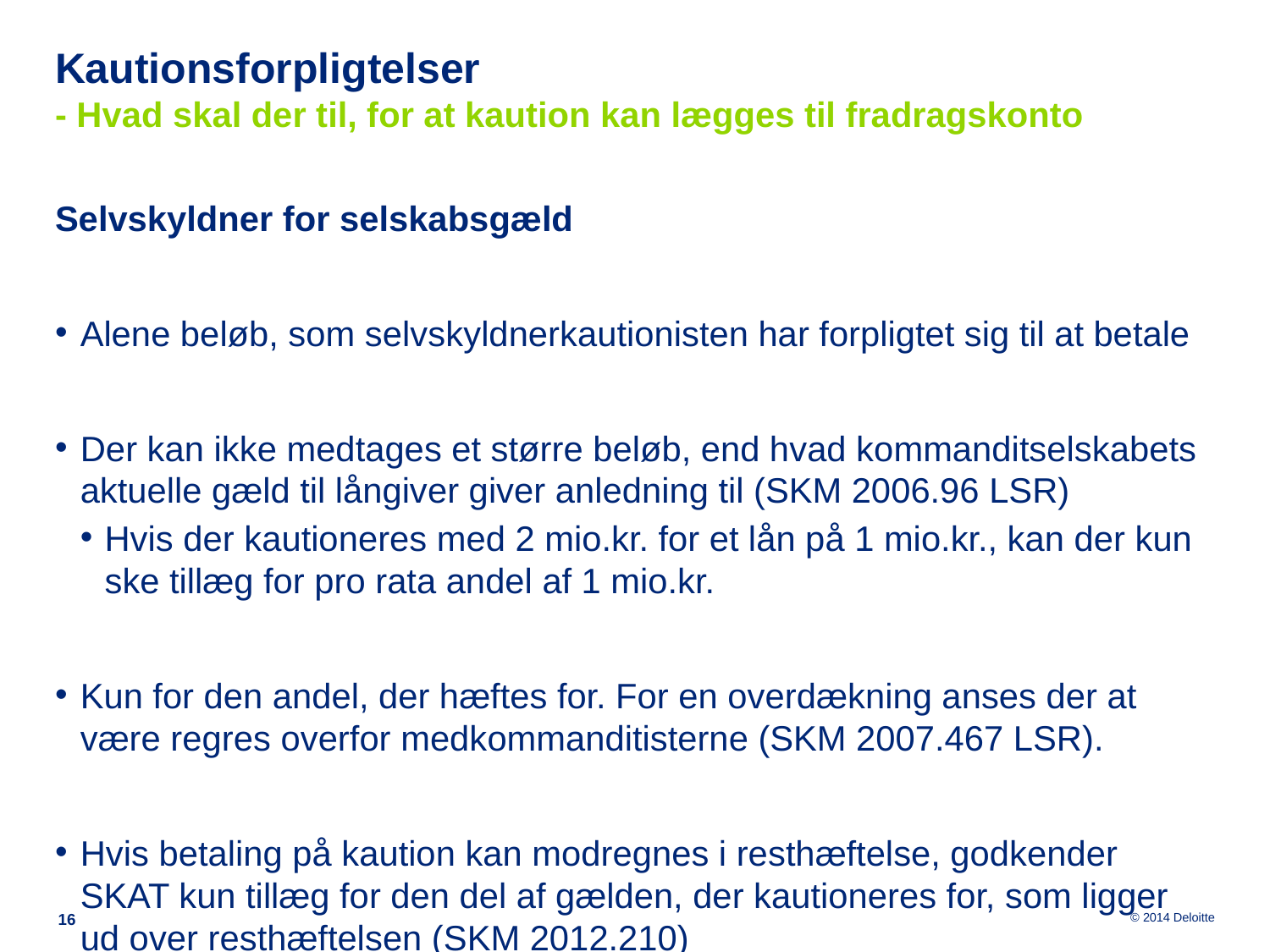

# Kautionsforpligtelser - Hvad skal der til, for at kaution kan lægges til fradragskonto
Selvskyldner for selskabsgæld

Alene beløb, som selvskyldnerkautionisten har forpligtet sig til at betale

Der kan ikke medtages et større beløb, end hvad kommanditselskabets aktuelle gæld til långiver giver anledning til (SKM 2006.96 LSR)
Hvis der kautioneres med 2 mio.kr. for et lån på 1 mio.kr., kan der kun ske tillæg for pro rata andel af 1 mio.kr.

Kun for den andel, der hæftes for. For en overdækning anses der at være regres overfor medkommanditisterne (SKM 2007.467 LSR).

Hvis betaling på kaution kan modregnes i resthæftelse, godkender SKAT kun tillæg for den del af gælden, der kautioneres for, som ligger ud over resthæftelsen (SKM 2012.210)
16